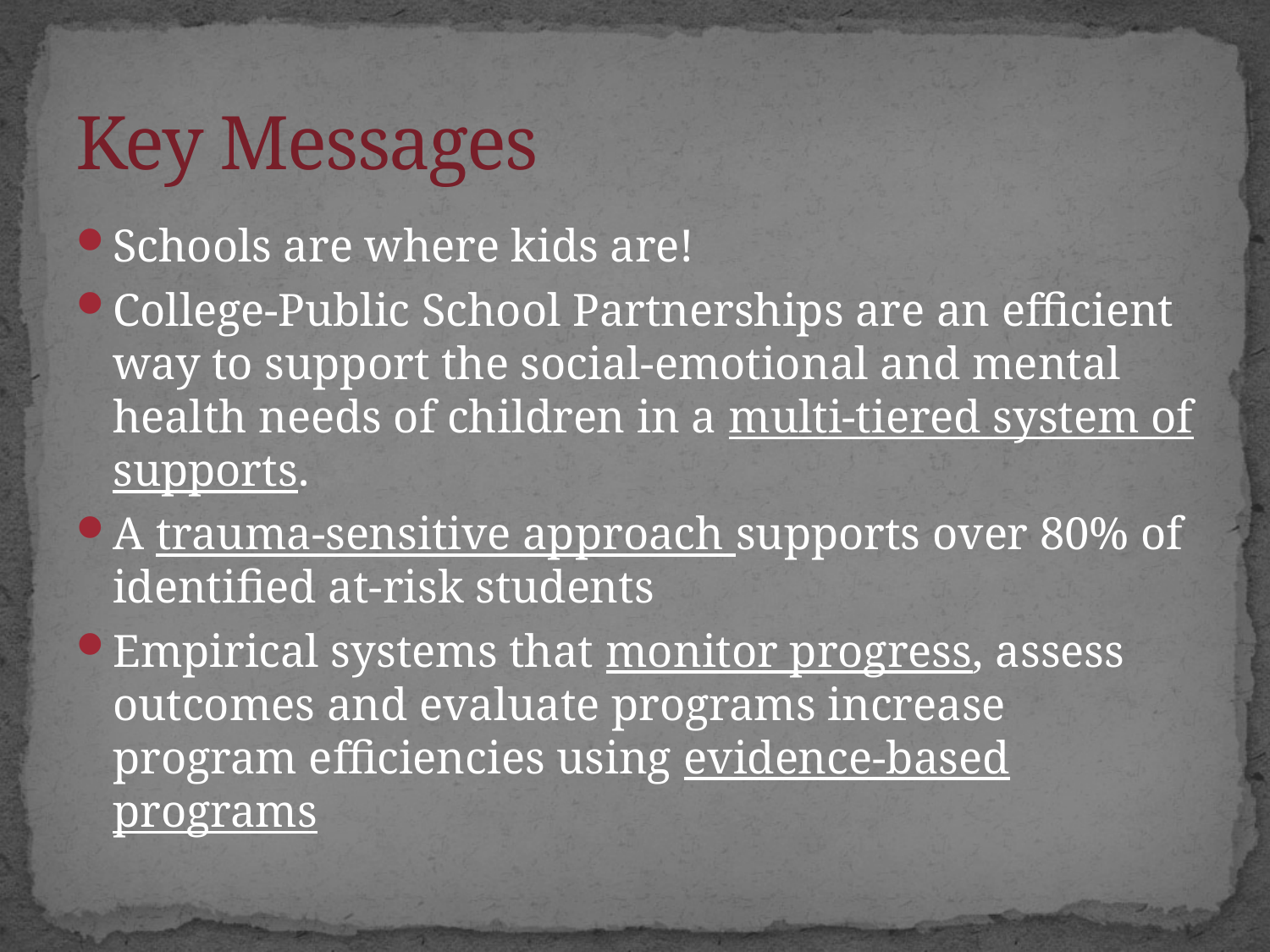

# Key Messages
Schools are where kids are!
College-Public School Partnerships are an efficient way to support the social-emotional and mental health needs of children in a multi-tiered system of supports.
A trauma-sensitive approach supports over 80% of identified at-risk students
Empirical systems that monitor progress, assess outcomes and evaluate programs increase program efficiencies using evidence-based programs